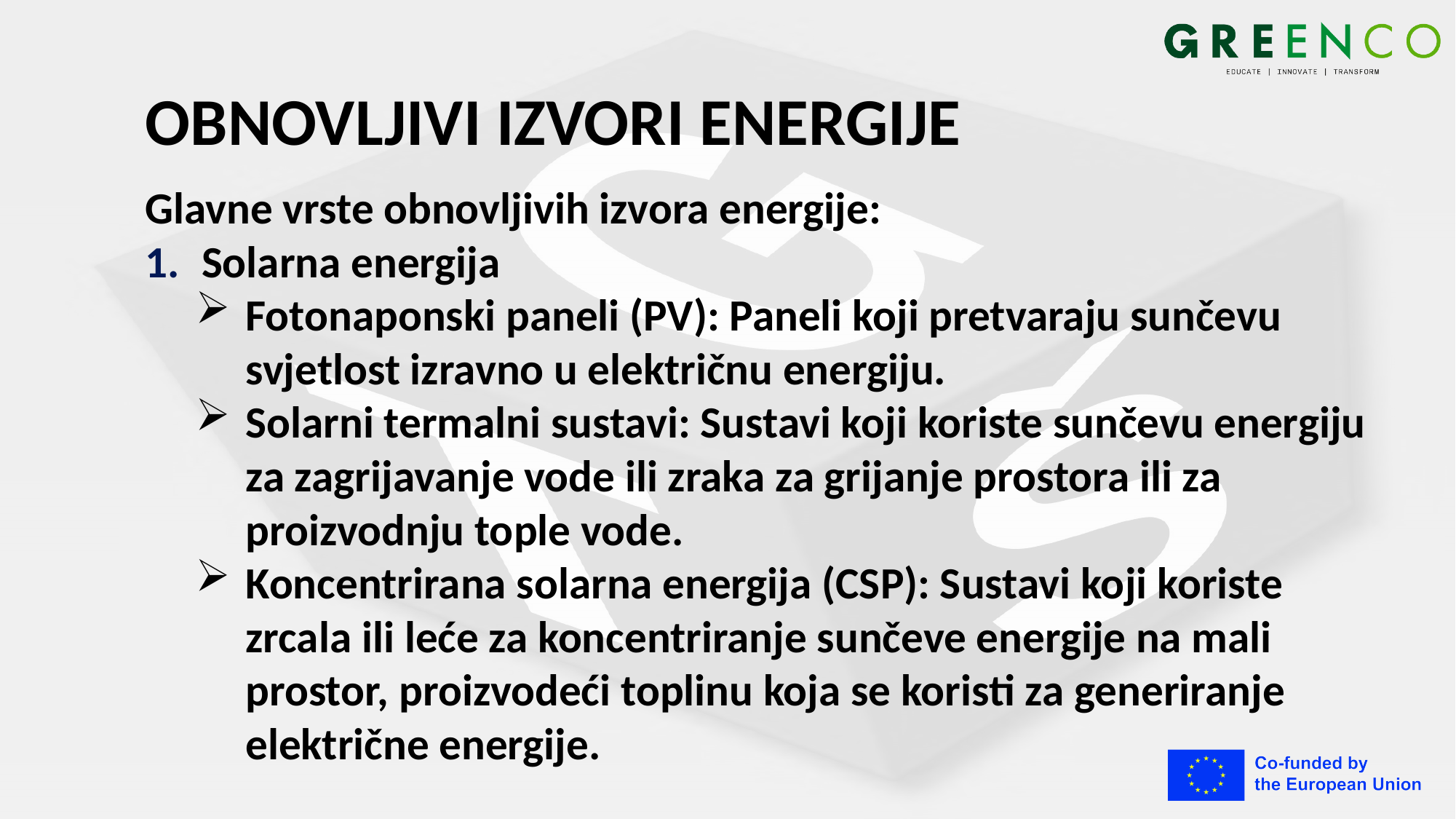

# OBNOVLJIVI IZVORI ENERGIJE
Glavne vrste obnovljivih izvora energije:
Solarna energija
Fotonaponski paneli (PV): Paneli koji pretvaraju sunčevu svjetlost izravno u električnu energiju.
Solarni termalni sustavi: Sustavi koji koriste sunčevu energiju za zagrijavanje vode ili zraka za grijanje prostora ili za proizvodnju tople vode.
Koncentrirana solarna energija (CSP): Sustavi koji koriste zrcala ili leće za koncentriranje sunčeve energije na mali prostor, proizvodeći toplinu koja se koristi za generiranje električne energije.